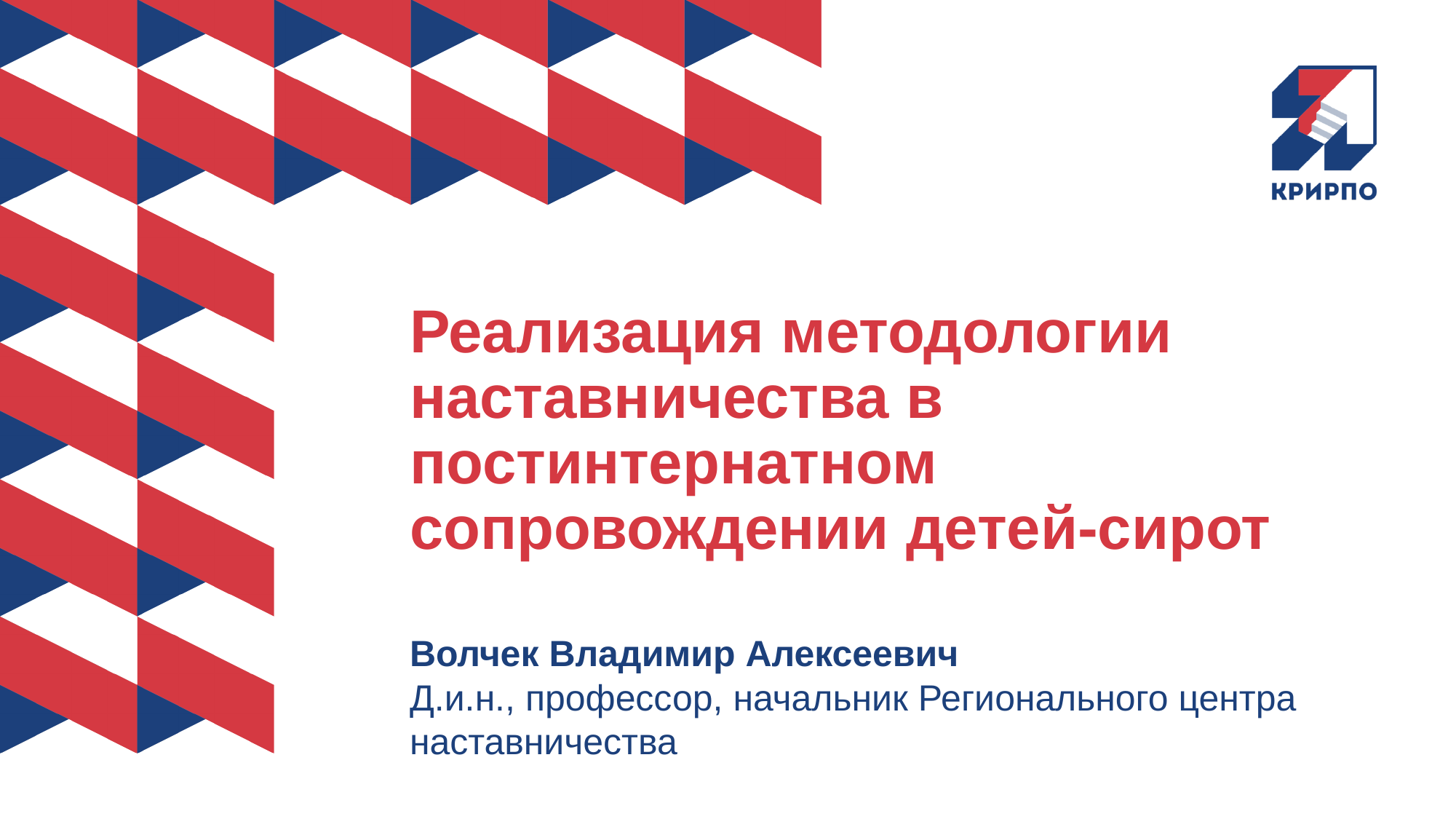

# Реализация методологии наставничества в постинтернатном сопровождении детей-сирот
Волчек Владимир Алексеевич
Д.и.н., профессор, начальник Регионального центра наставничества